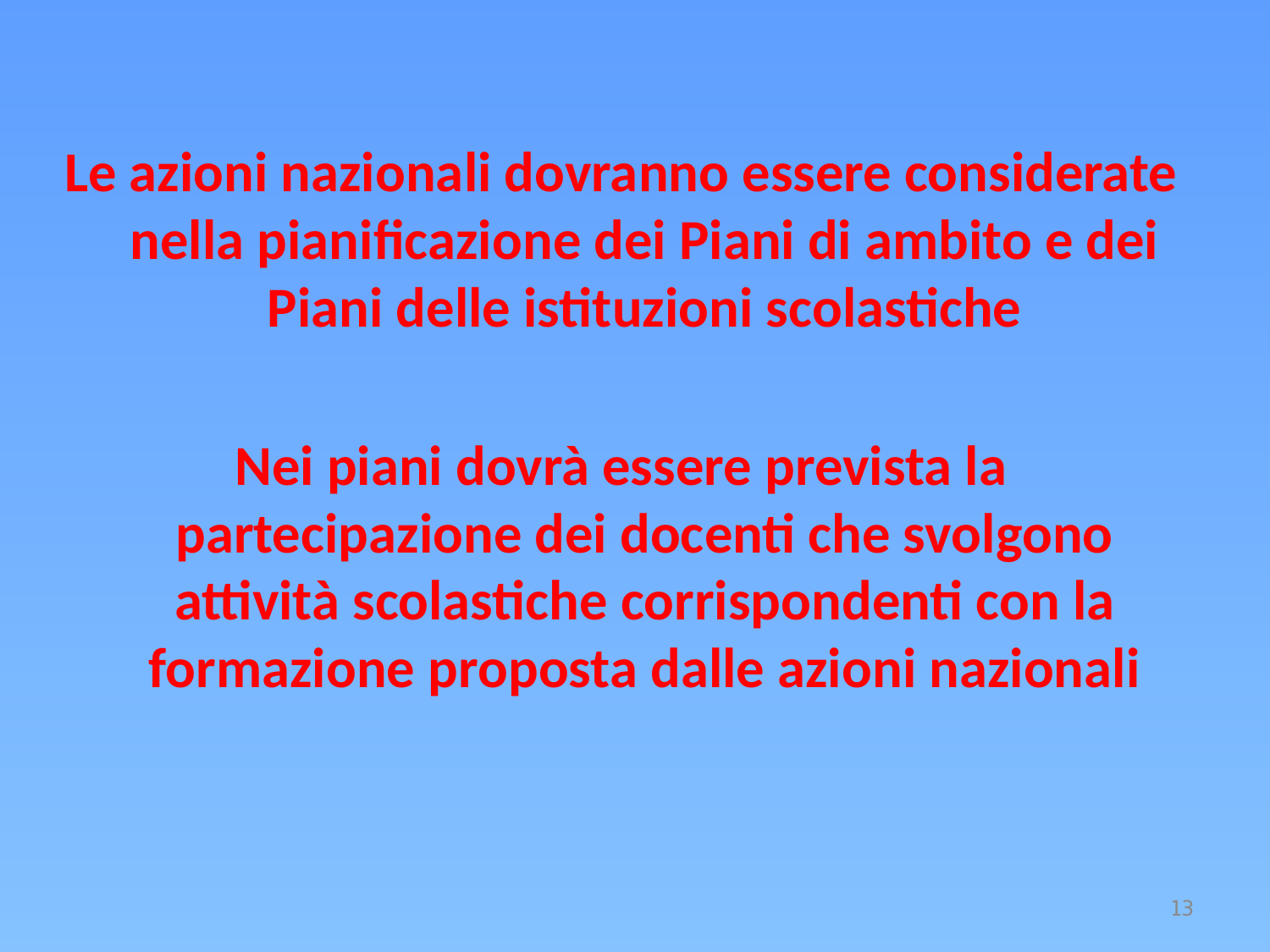

Le azioni nazionali dovranno essere considerate nella pianificazione dei Piani di ambito e dei Piani delle istituzioni scolastiche

Nei piani dovrà essere prevista la partecipazione dei docenti che svolgono attività scolastiche corrispondenti con la formazione proposta dalle azioni nazionali

13